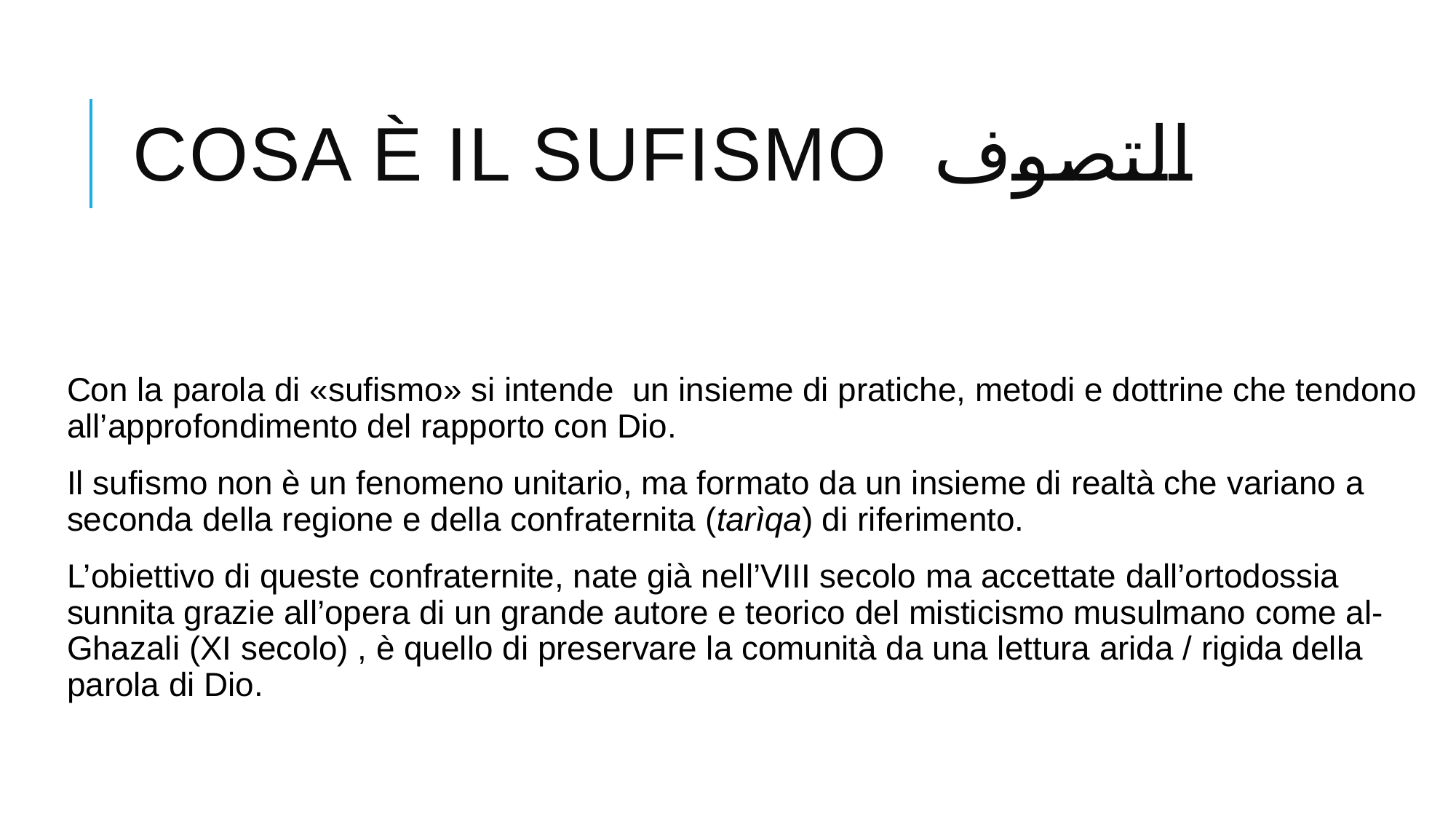

# Cosa è il sufismo  التصوف

Con la parola di «sufismo» si intende  un insieme di pratiche, metodi e dottrine che tendono all’approfondimento del rapporto con Dio.
Il sufismo non è un fenomeno unitario, ma formato da un insieme di realtà che variano a seconda della regione e della confraternita (tarìqa) di riferimento.
L’obiettivo di queste confraternite, nate già nell’VIII secolo ma accettate dall’ortodossia sunnita grazie all’opera di un grande autore e teorico del misticismo musulmano come al-Ghazali (XI secolo) , è quello di preservare la comunità da una lettura arida / rigida della parola di Dio.